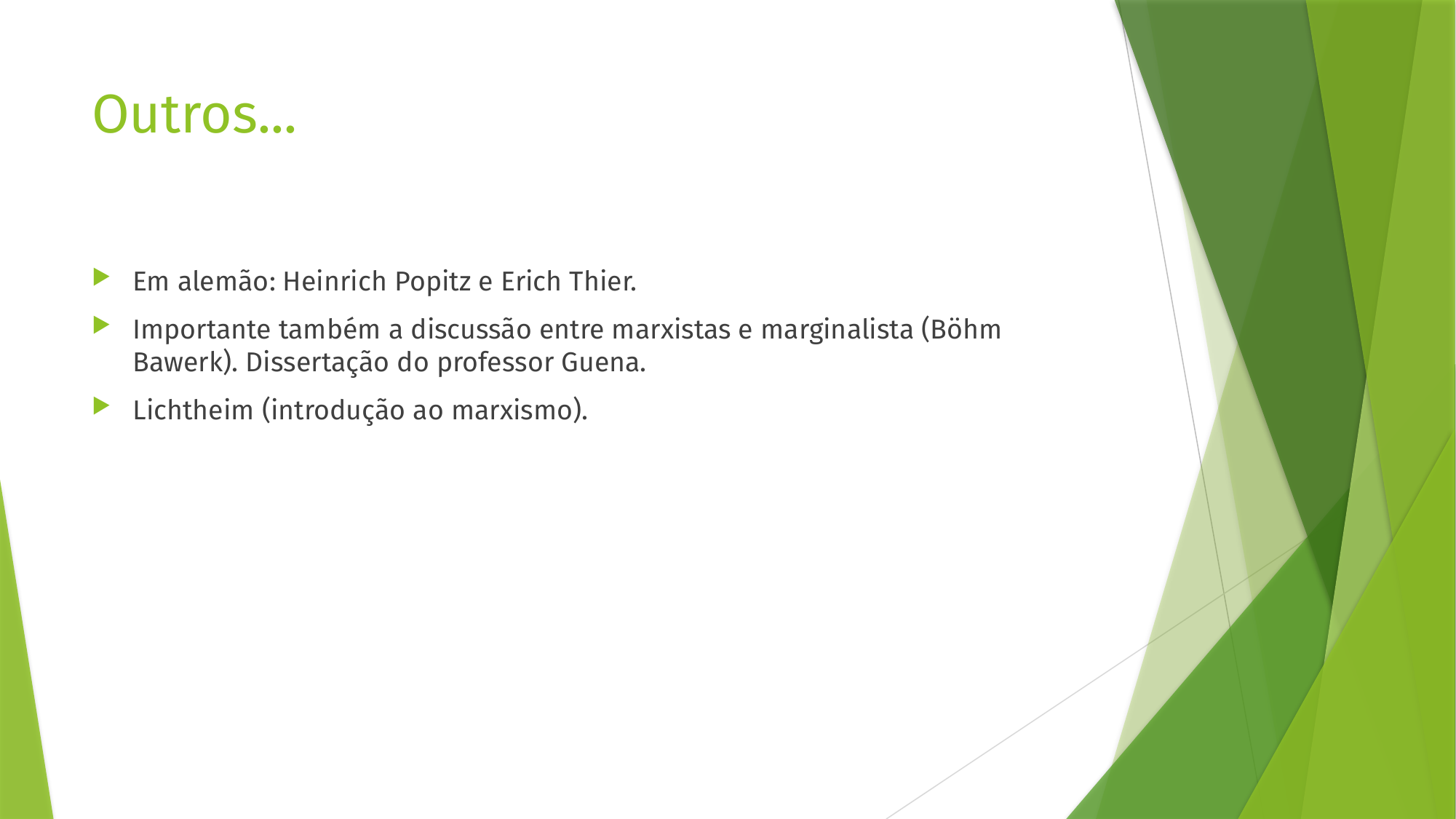

# Outros...
Em alemão: Heinrich Popitz e Erich Thier.
Importante também a discussão entre marxistas e marginalista (Böhm Bawerk). Dissertação do professor Guena.
Lichtheim (introdução ao marxismo).